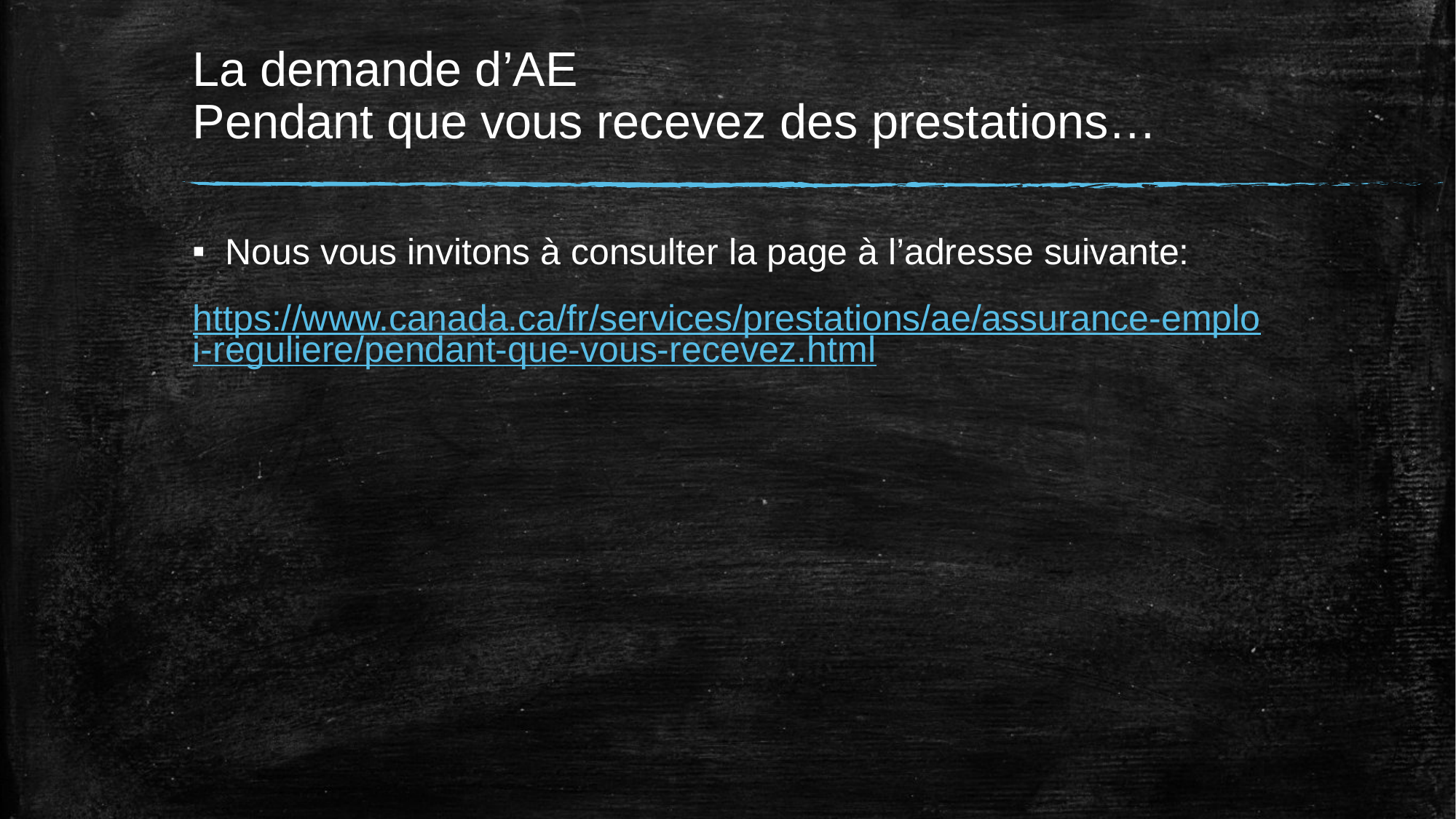

# La demande d’AE Pendant que vous recevez des prestations…
Nous vous invitons à consulter la page à l’adresse suivante:
https://www.canada.ca/fr/services/prestations/ae/assurance-emploi-reguliere/pendant-que-vous-recevez.html